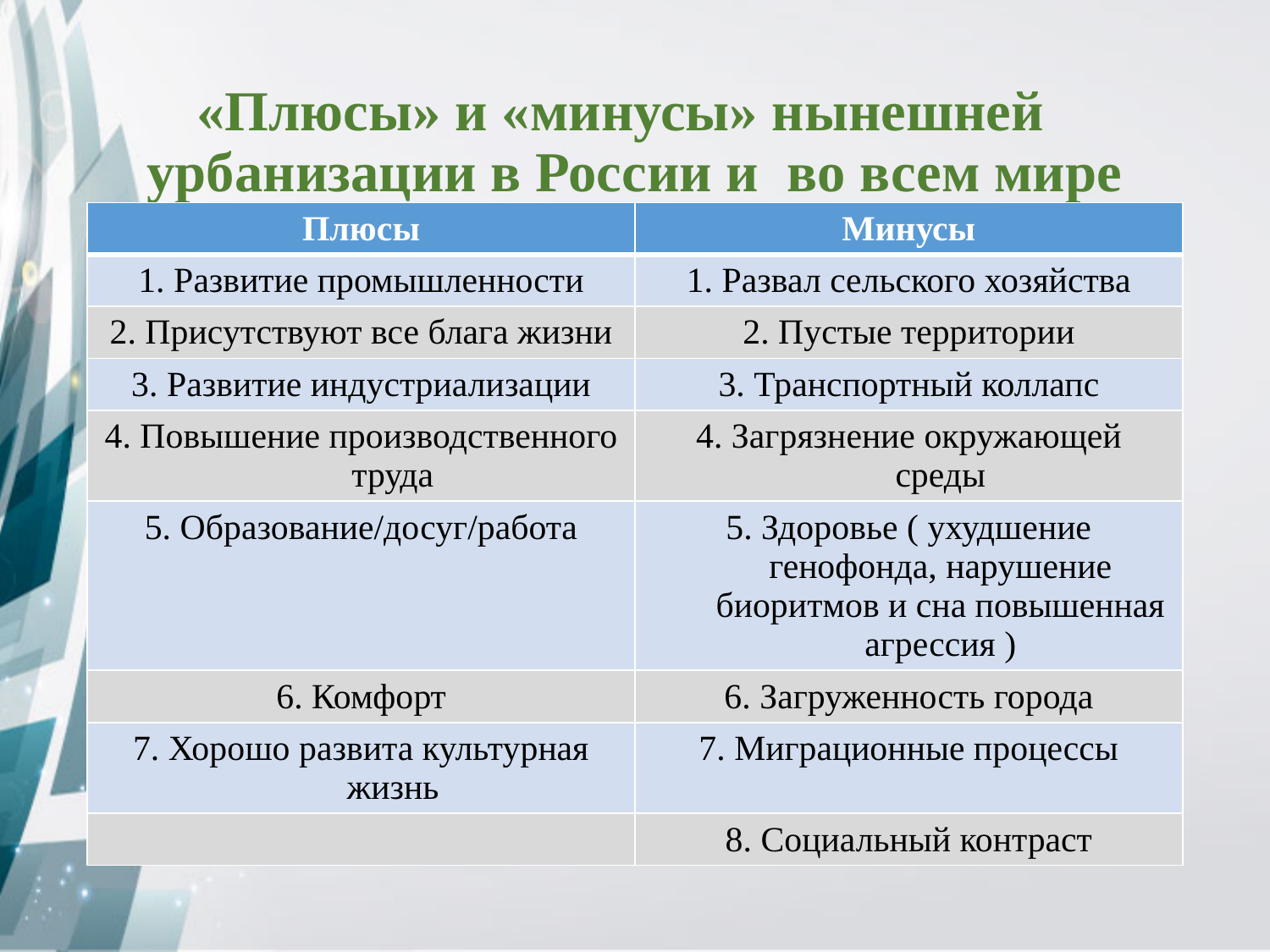

# «Плюсы» и «минусы» нынешней   урбанизации в России и  во всем мире
| Плюсы | Минусы |
| --- | --- |
| 1. Развитие промышленности | 1. Развал сельского хозяйства |
| 2. Присутствуют все блага жизни | 2. Пустые территории |
| 3. Развитие индустриализации | 3. Транспортный коллапс |
| 4. Повышение производственного труда | 4. Загрязнение окружающей среды |
| 5. Образование/досуг/работа | 5. Здоровье ( ухудшение генофонда, нарушение биоритмов и сна повышенная агрессия ) |
| 6. Комфорт | 6. Загруженность города |
| 7. Хорошо развита культурная жизнь | 7. Миграционные процессы |
|  | 8. Социальный контраст |